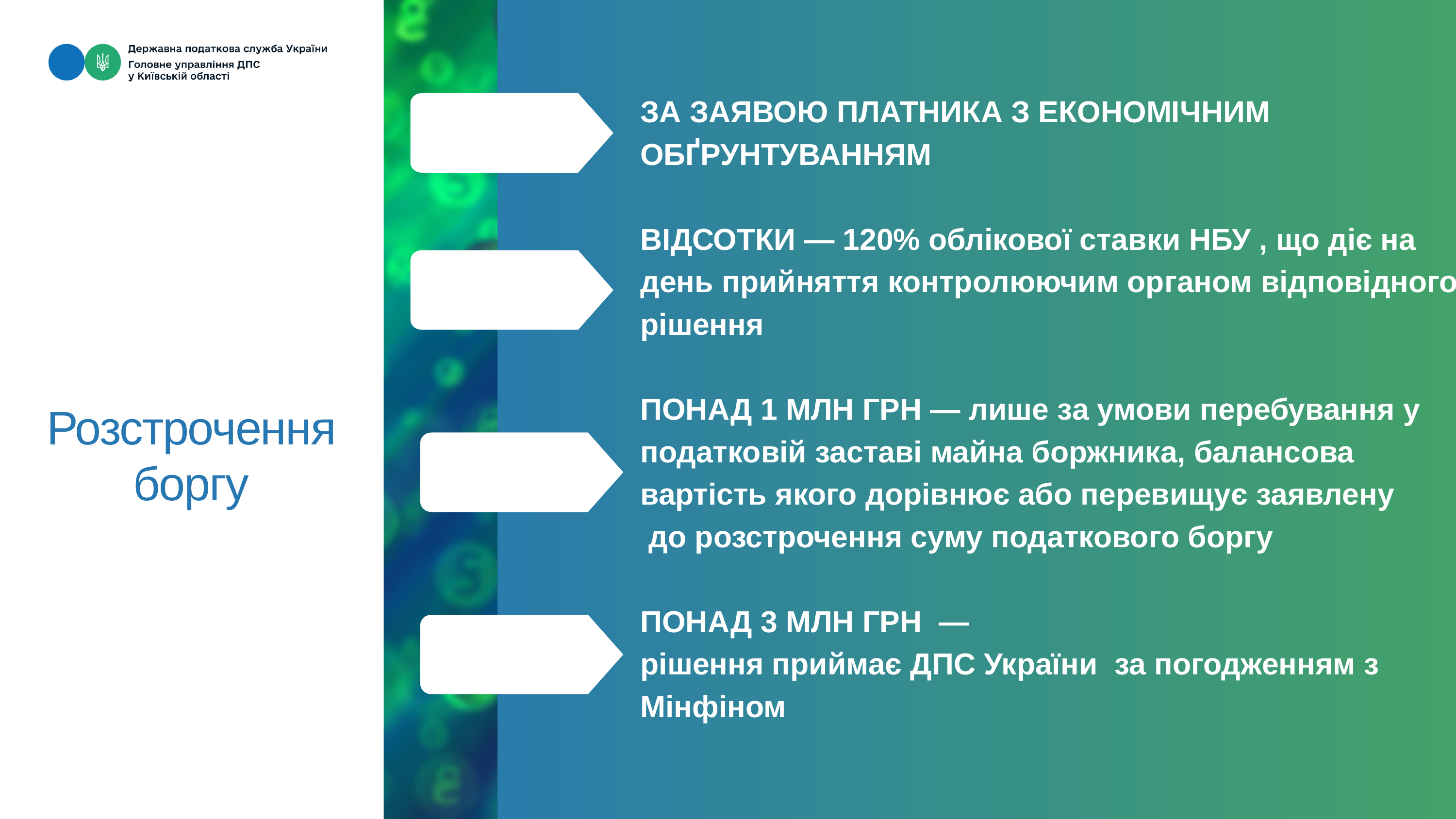

ЗА ЗАЯВОЮ ПЛАТНИКА З ЕКОНОМІЧНИМ ОБҐРУНТУВАННЯМ

ВІДСОТКИ — 120% облікової ставки НБУ , що діє на день прийняття контролюючим органом відповідного рішення

ПОНАД 1 МЛН ГРН — лише за умови перебування у податковій заставі майна боржника, балансова вартість якого дорівнює або перевищує заявлену
 до розстрочення суму податкового боргу

ПОНАД 3 МЛН ГРН  —
рішення приймає ДПС України  за погодженням з Мінфіном

Розстрочення боргу